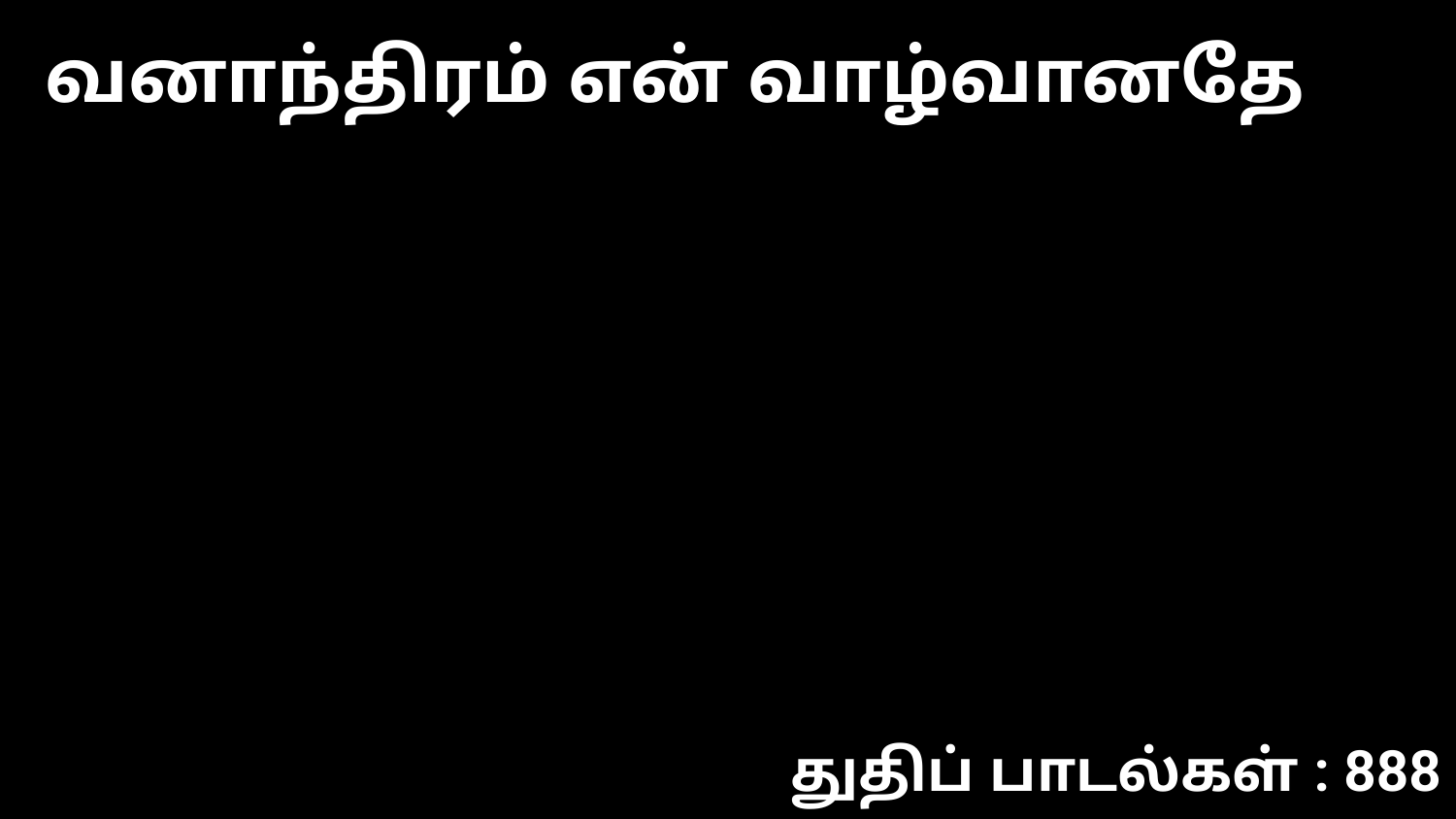

வனாந்திரம் என் வாழ்வானதே
துதிப் பாடல்கள் : 888